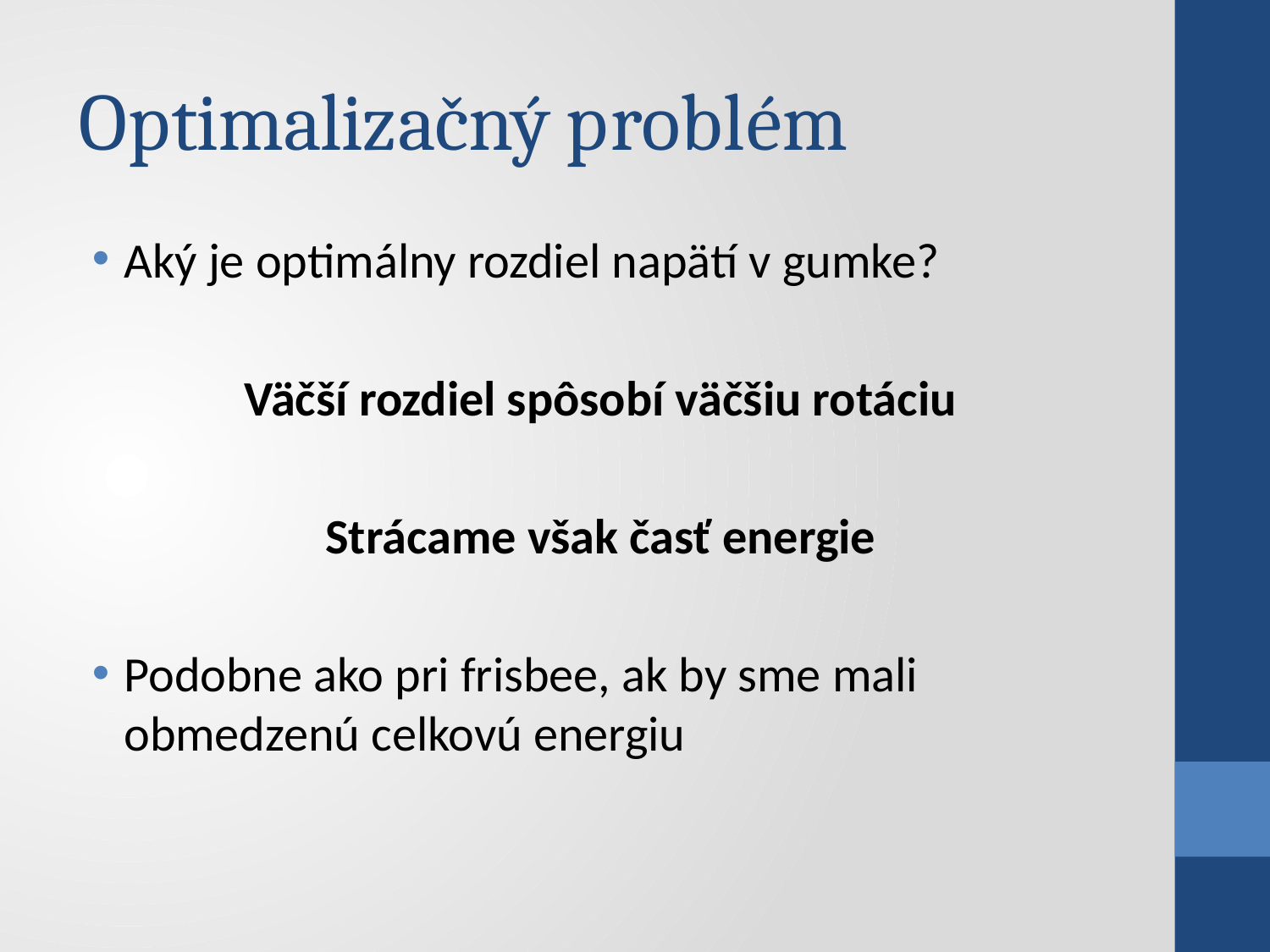

# Optimalizačný problém
Aký je optimálny rozdiel napätí v gumke?

Väčší rozdiel spôsobí väčšiu rotáciu

Strácame však časť energie

Podobne ako pri frisbee, ak by sme mali obmedzenú celkovú energiu